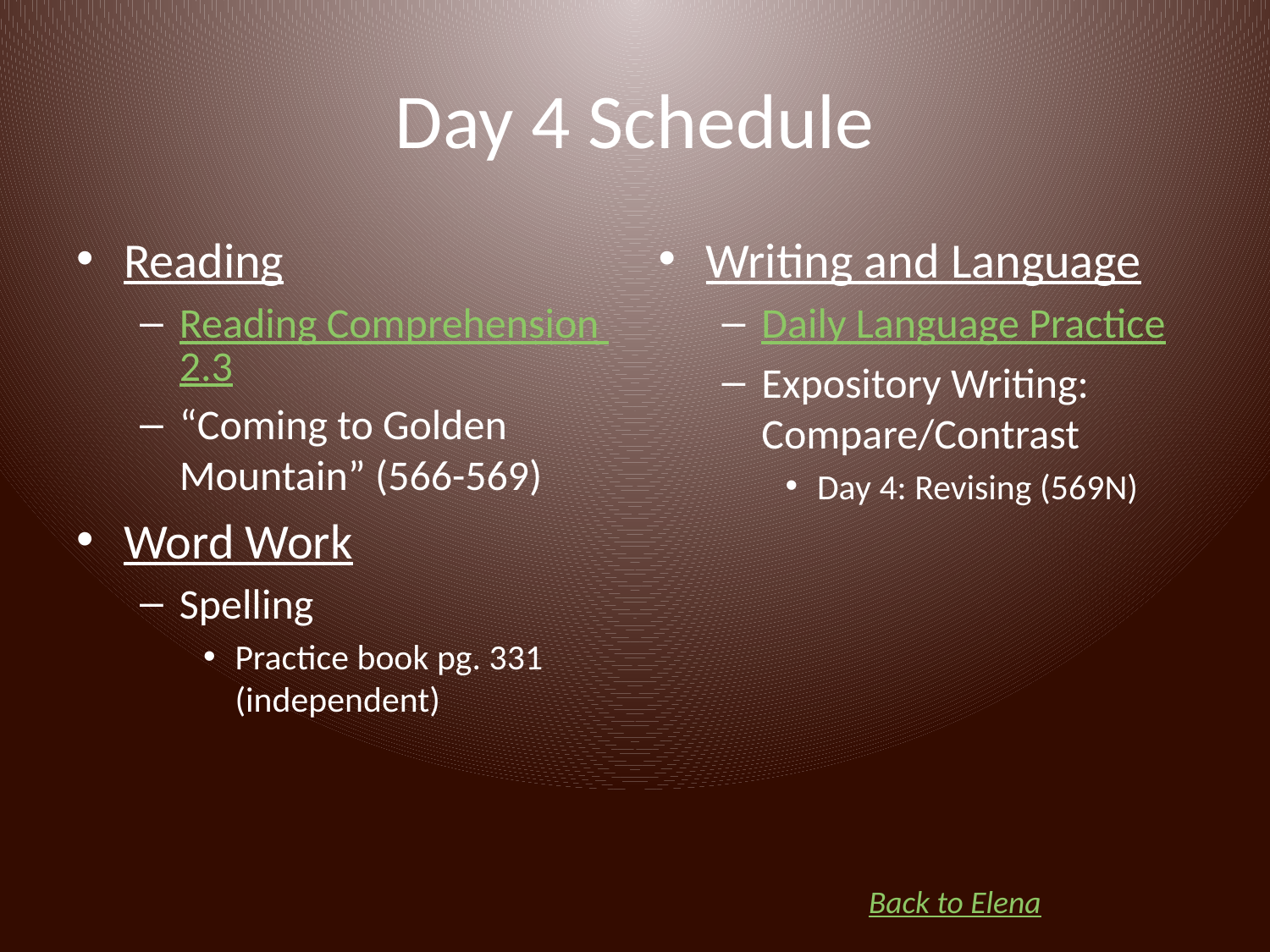

# Day 4 Schedule
Reading
Reading Comprehension 2.3
“Coming to Golden Mountain” (566-569)
Word Work
Spelling
Practice book pg. 331 (independent)
Writing and Language
Daily Language Practice
Expository Writing: Compare/Contrast
Day 4: Revising (569N)
Back to Elena